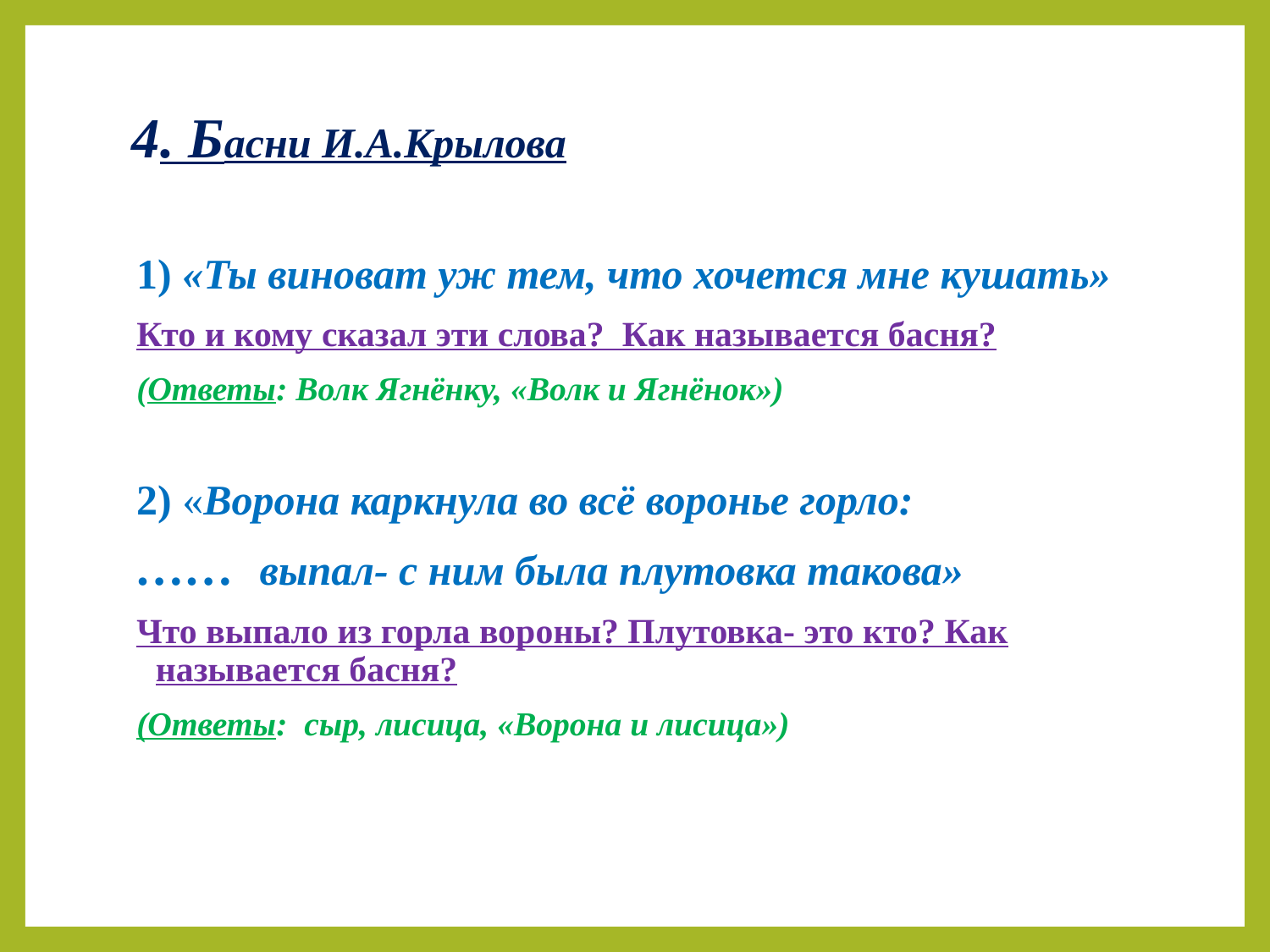

# 4. Басни И.А.Крылова
1) «Ты виноват уж тем, что хочется мне кушать»
Кто и кому сказал эти слова?  Как называется басня?
(Ответы: Волк Ягнёнку, «Волк и Ягнёнок»)

2) «Ворона каркнула во всё воронье горло:
……  выпал- с ним была плутовка такова»
Что выпало из горла вороны? Плутовка- это кто? Как называется басня?
(Ответы:  сыр, лисица, «Ворона и лисица»)